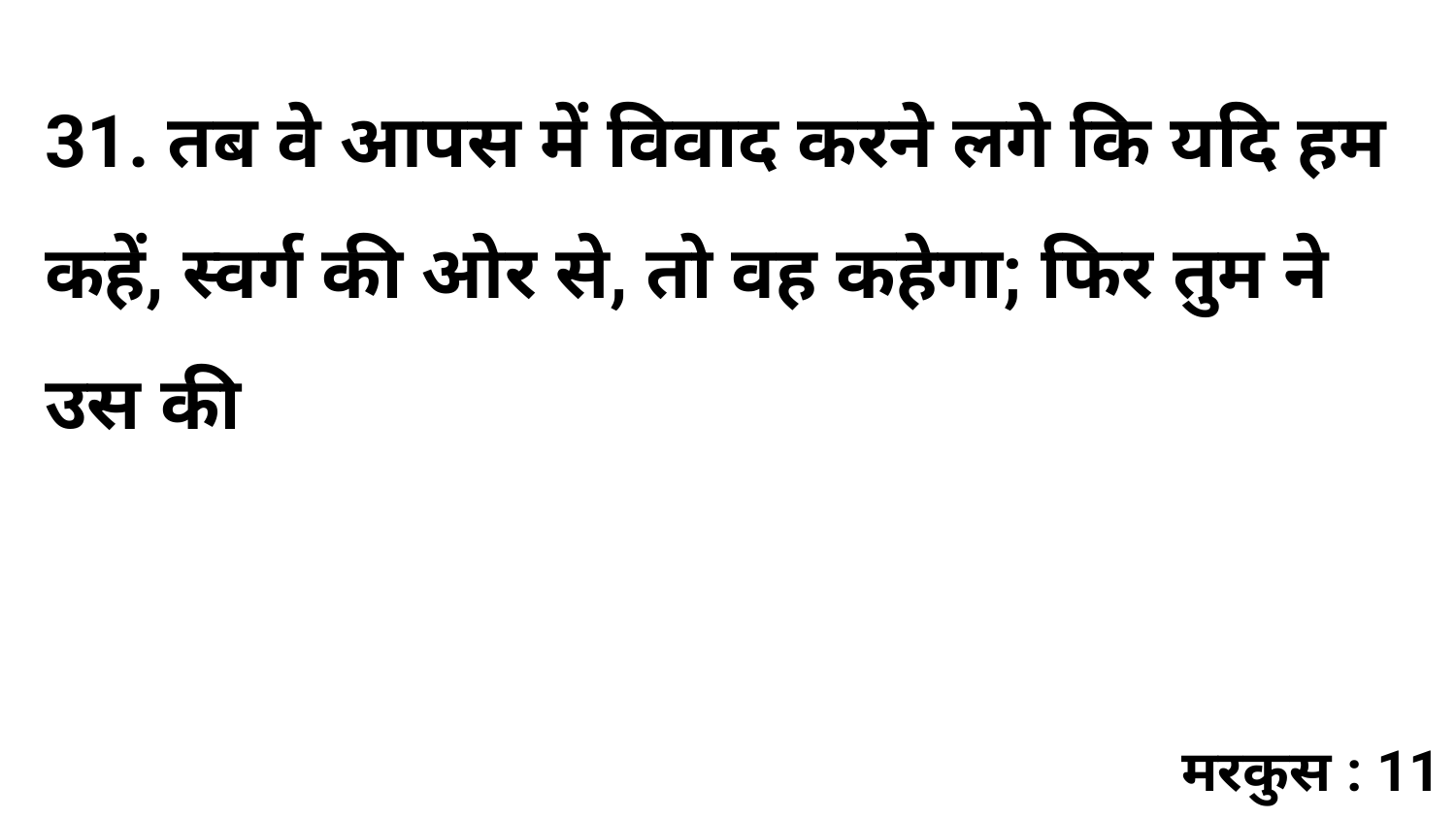

31. तब वे आपस में विवाद करने लगे कि यदि हम कहें, स्वर्ग की ओर से, तो वह कहेगा; फिर तुम ने उस की
मरकुस : 11